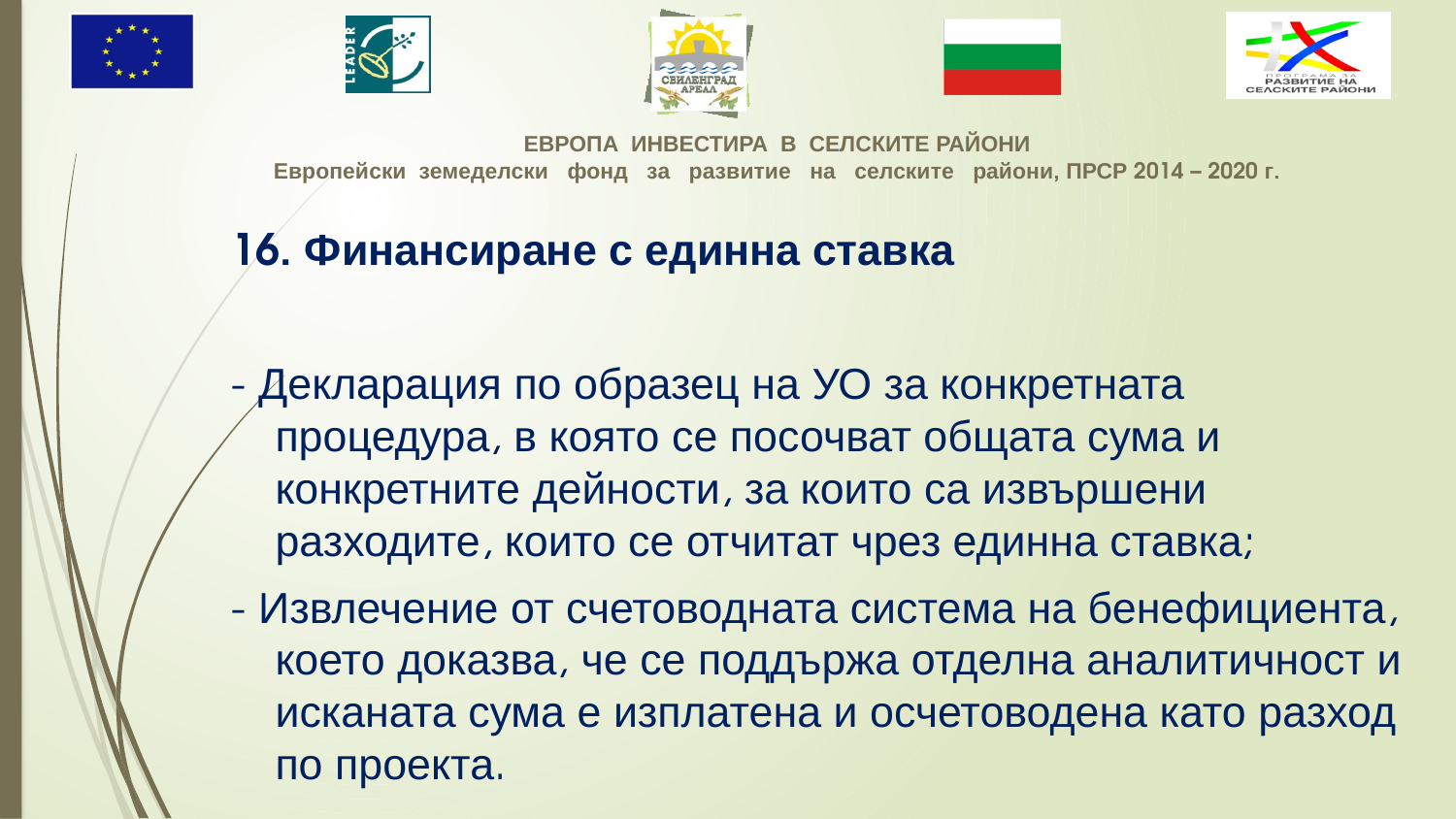

16. Финансиране с единна ставка

- Декларация по образец на УО за конкретната процедура, в която се посочват общата сума и конкретните дейности, за които са извършени разходите, които се отчитат чрез единна ставка;
- Извлечение от счетоводната система на бенефициента, което доказва, че се поддържа отделна аналитичност и исканата сума е изплатена и осчетоводена като разход по проекта.